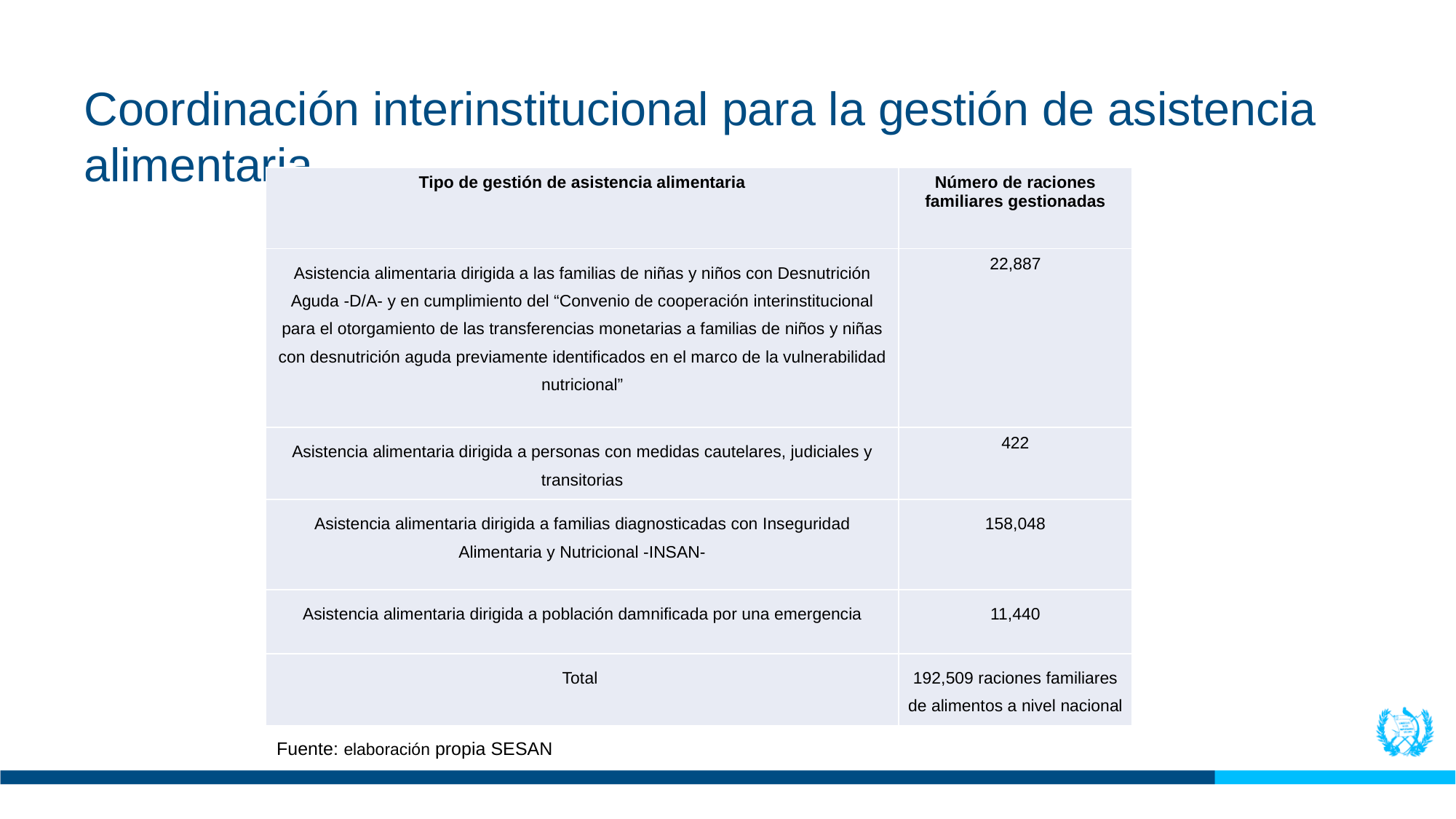

Coordinación interinstitucional para la gestión de asistencia alimentaria

| Tipo de gestión de asistencia alimentaria | Número de raciones familiares gestionadas |
| --- | --- |
| Asistencia alimentaria dirigida a las familias de niñas y niños con Desnutrición Aguda -D/A- y en cumplimiento del “Convenio de cooperación interinstitucional para el otorgamiento de las transferencias monetarias a familias de niños y niñas con desnutrición aguda previamente identificados en el marco de la vulnerabilidad nutricional” | 22,887 |
| Asistencia alimentaria dirigida a personas con medidas cautelares, judiciales y transitorias | 422 |
| Asistencia alimentaria dirigida a familias diagnosticadas con Inseguridad Alimentaria y Nutricional -INSAN- | 158,048 |
| Asistencia alimentaria dirigida a población damnificada por una emergencia | 11,440 |
| Total | 192,509 raciones familiares de alimentos a nivel nacional |
Fuente: elaboración propia SESAN